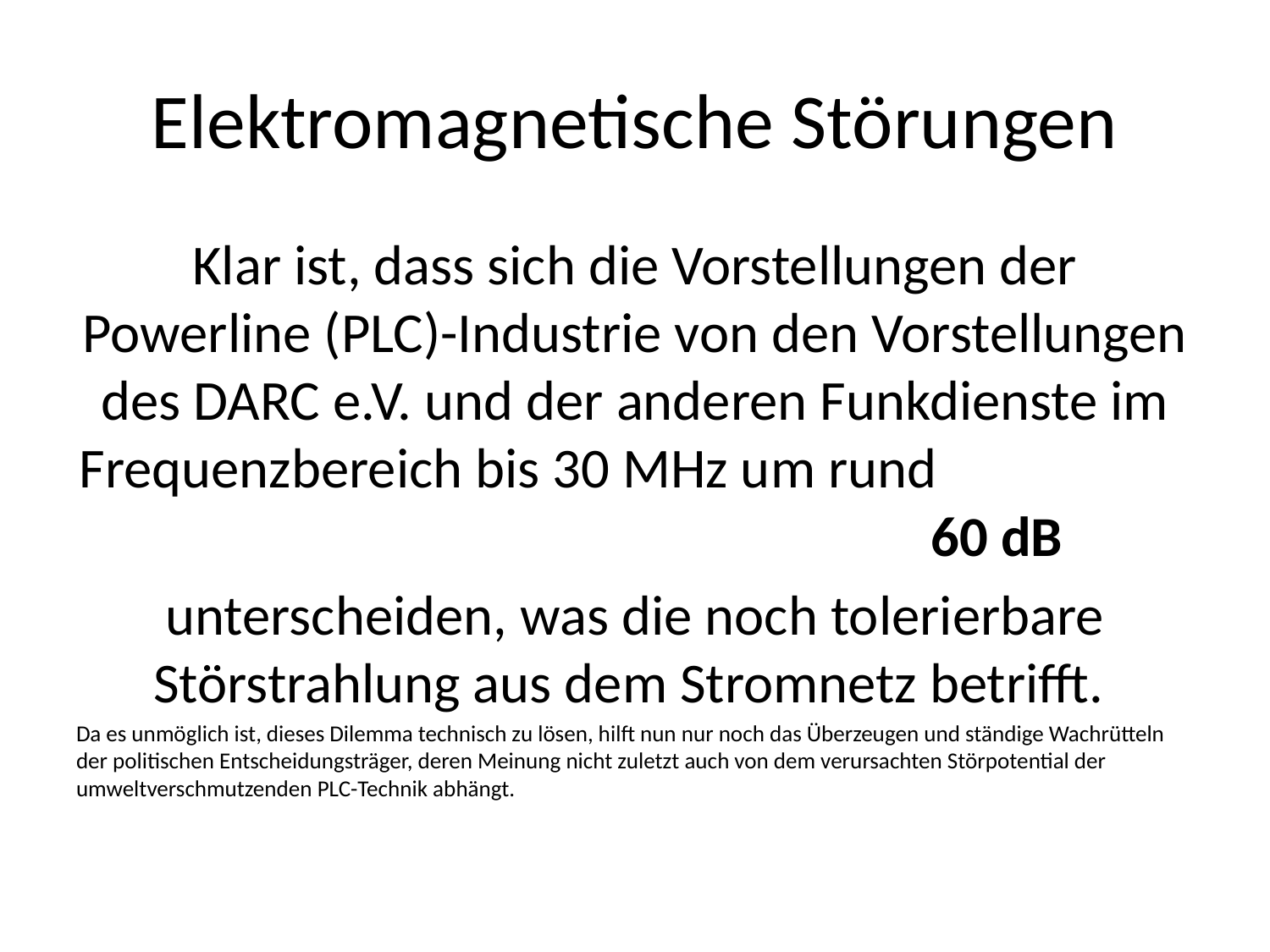

# Elektromagnetische Störungen
Klar ist, dass sich die Vorstellungen der Powerline (PLC)-Industrie von den Vorstellungen des DARC e.V. und der anderen Funkdienste im Frequenzbereich bis 30 MHz um rund                                                                              60 dB
unterscheiden, was die noch tolerierbare Störstrahlung aus dem Stromnetz betrifft.
Da es unmöglich ist, dieses Dilemma technisch zu lösen, hilft nun nur noch das Überzeugen und ständige Wachrütteln der politischen Entscheidungsträger, deren Meinung nicht zuletzt auch von dem verursachten Störpotential der umweltverschmutzenden PLC-Technik abhängt.